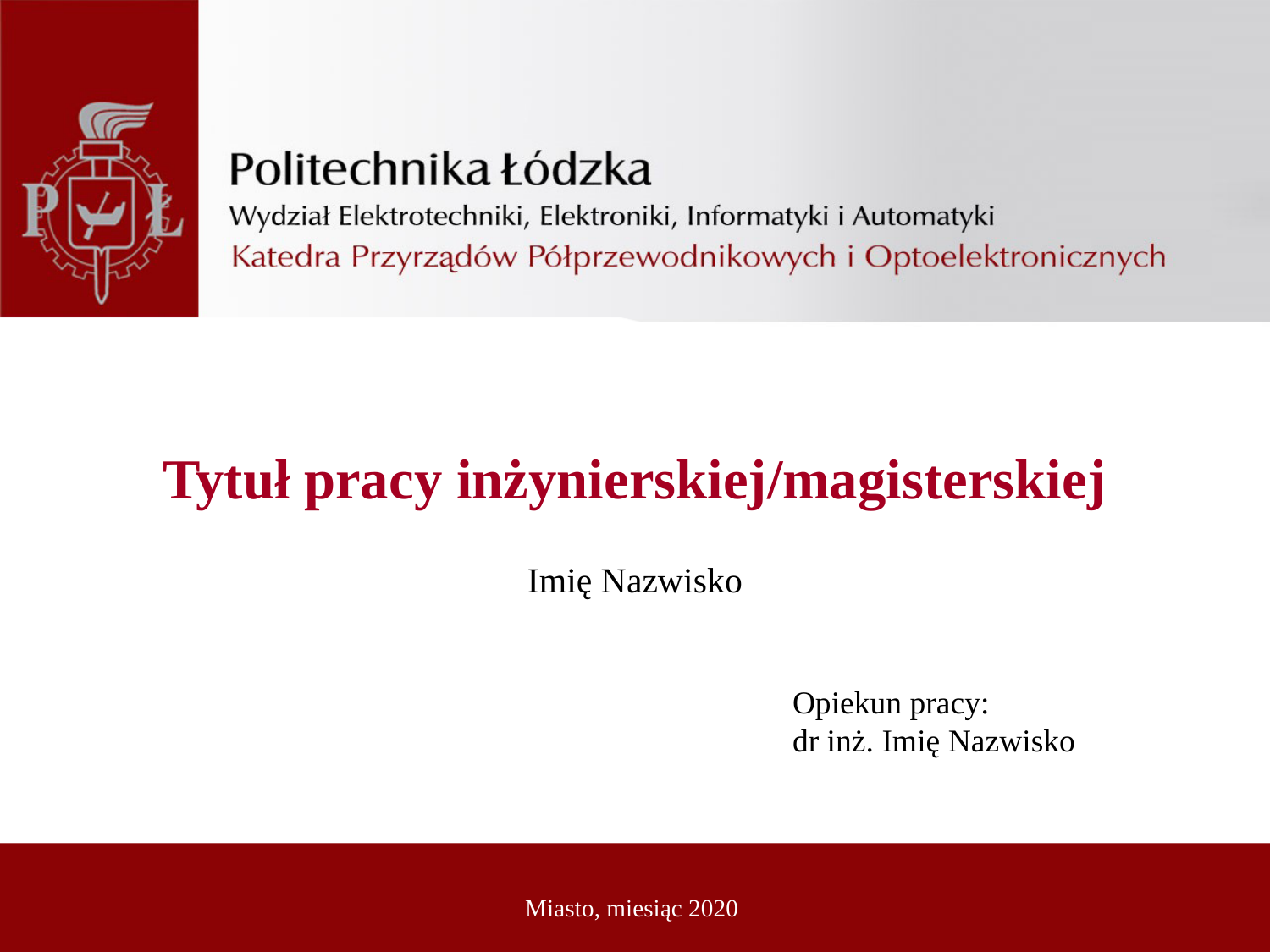

# Tytuł pracy inżynierskiej/magisterskiej
Imię Nazwisko
Opiekun pracy:
dr inż. Imię Nazwisko
Miasto, miesiąc 2020